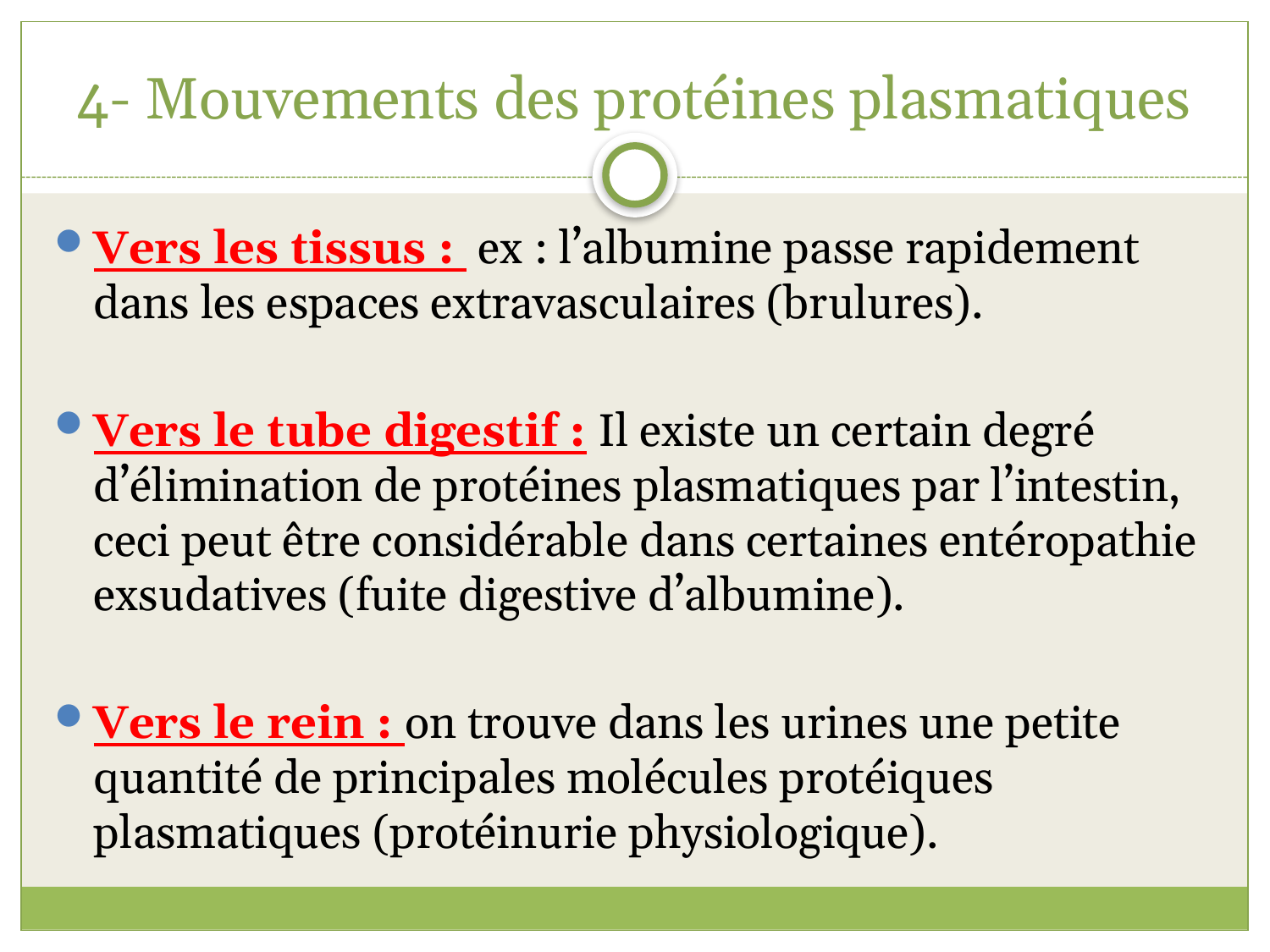

# 4- Mouvements des protéines plasmatiques
Vers les tissus :  ex : l’albumine passe rapidement dans les espaces extravasculaires (brulures).

Vers le tube digestif : Il existe un certain degré d’élimination de protéines plasmatiques par l’intestin, ceci peut être considérable dans certaines entéropathie exsudatives (fuite digestive d’albumine).

Vers le rein : on trouve dans les urines une petite quantité de principales molécules protéiques plasmatiques (protéinurie physiologique).